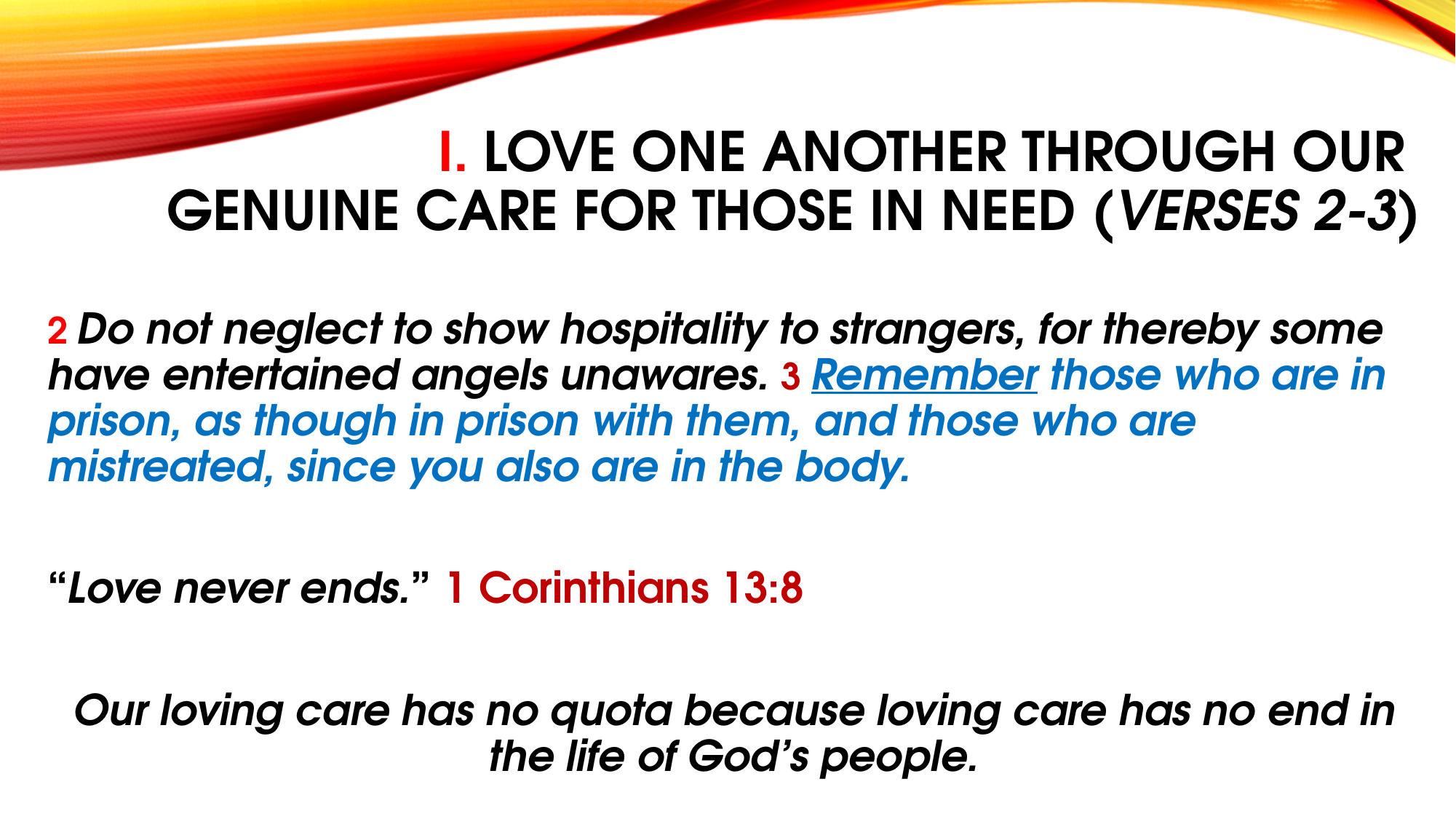

# I. Love one another through our genuine care for those in need (verses 2-3)
2 Do not neglect to show hospitality to strangers, for thereby some have entertained angels unawares. 3 Remember those who are in prison, as though in prison with them, and those who are mistreated, since you also are in the body.

“Love never ends.” 1 Corinthians 13:8

Our loving care has no quota because loving care has no end in the life of God’s people.